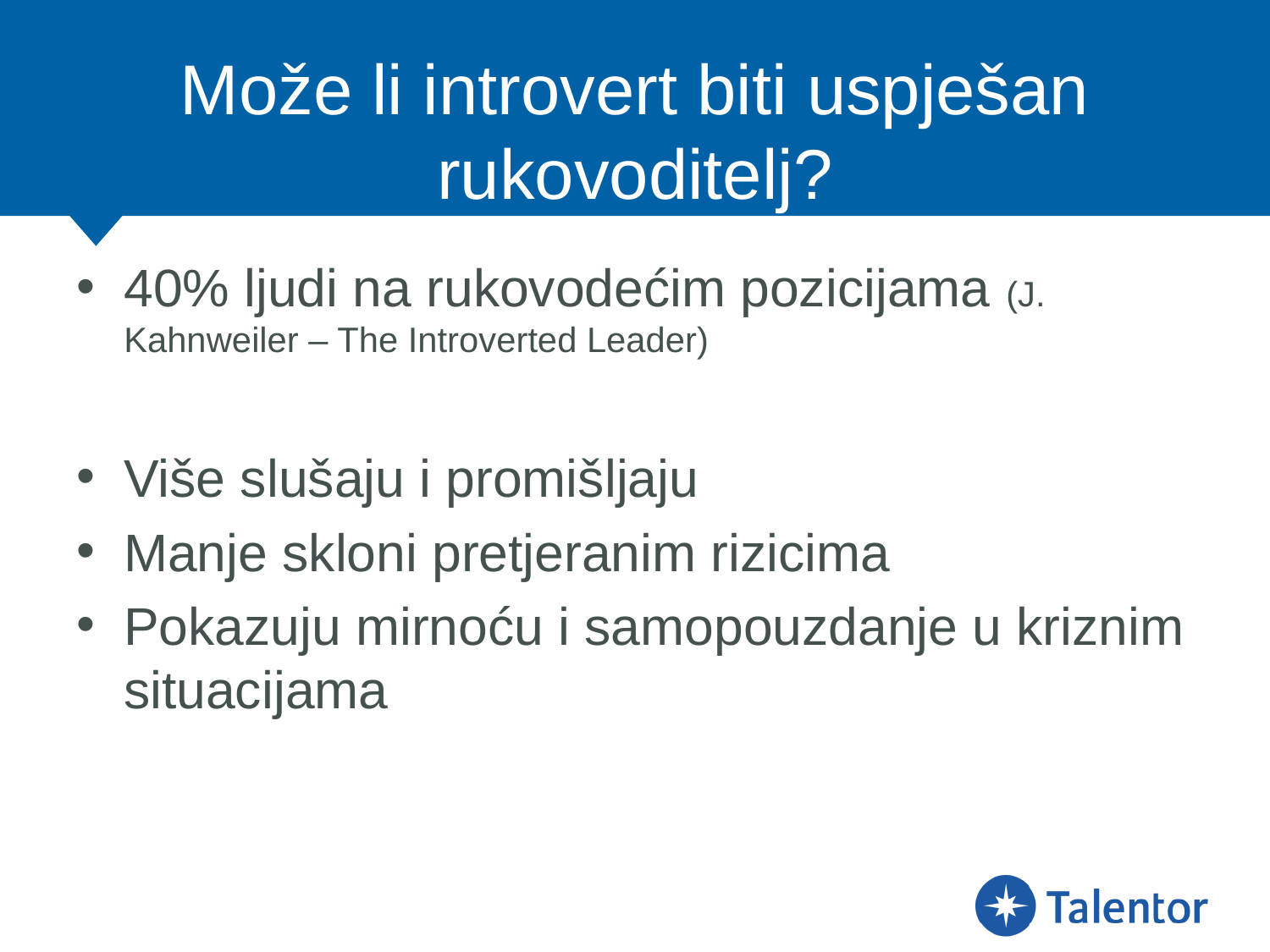

# Može li introvert biti uspješan rukovoditelj?
40% ljudi na rukovodećim pozicijama (J. Kahnweiler – The Introverted Leader)

Više slušaju i promišljaju
Manje skloni pretjeranim rizicima
Pokazuju mirnoću i samopouzdanje u kriznim situacijama